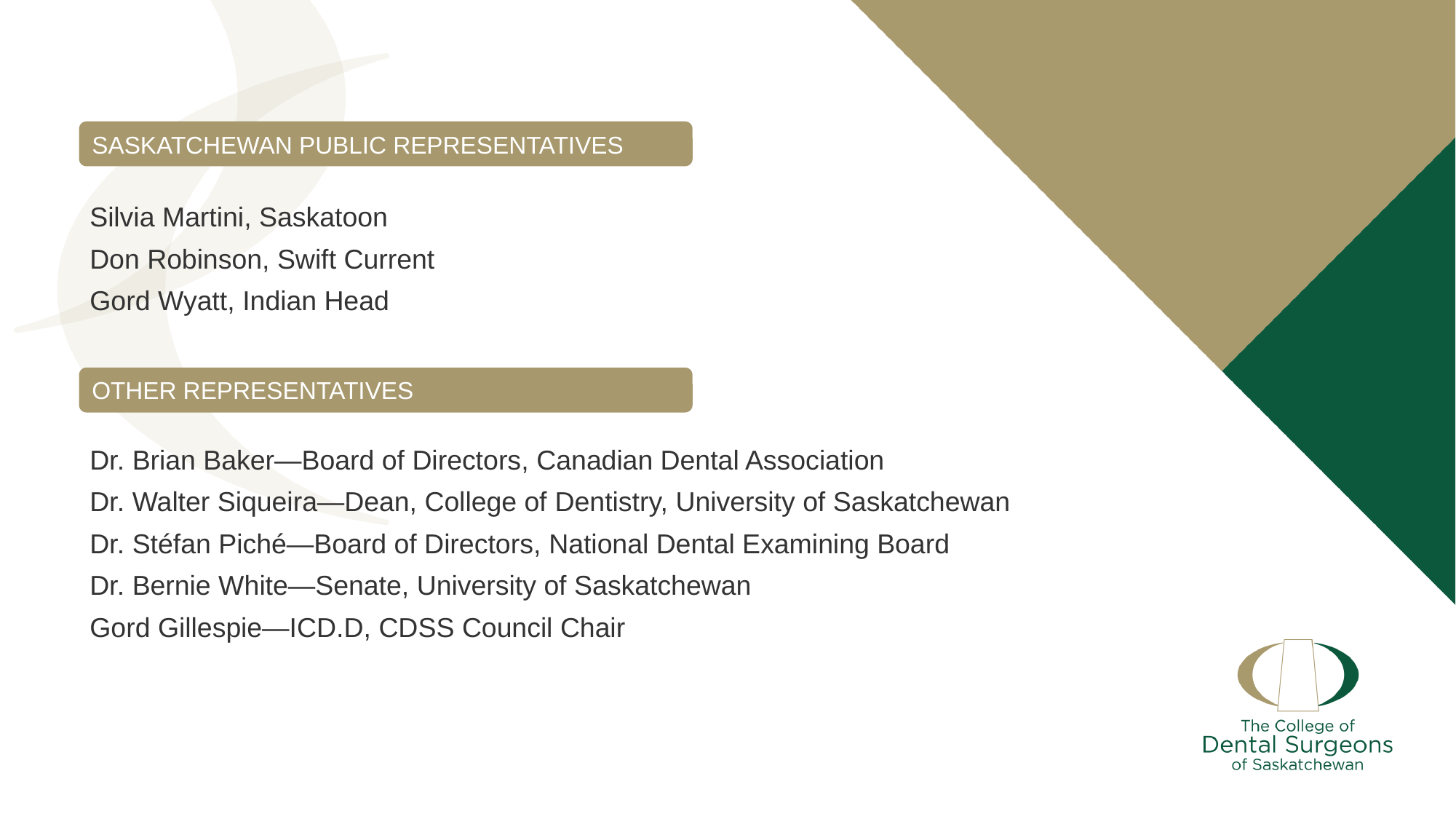

SASKATCHEWAN PUBLIC REPRESENTATIVES
Silvia Martini, Saskatoon
Don Robinson, Swift Current
Gord Wyatt, Indian Head
OTHER REPRESENTATIVES
Dr. Brian Baker—Board of Directors, Canadian Dental Association
Dr. Walter Siqueira—Dean, College of Dentistry, University of Saskatchewan
Dr. Stéfan Piché—Board of Directors, National Dental Examining Board
Dr. Bernie White—Senate, University of Saskatchewan
Gord Gillespie—ICD.D, CDSS Council Chair